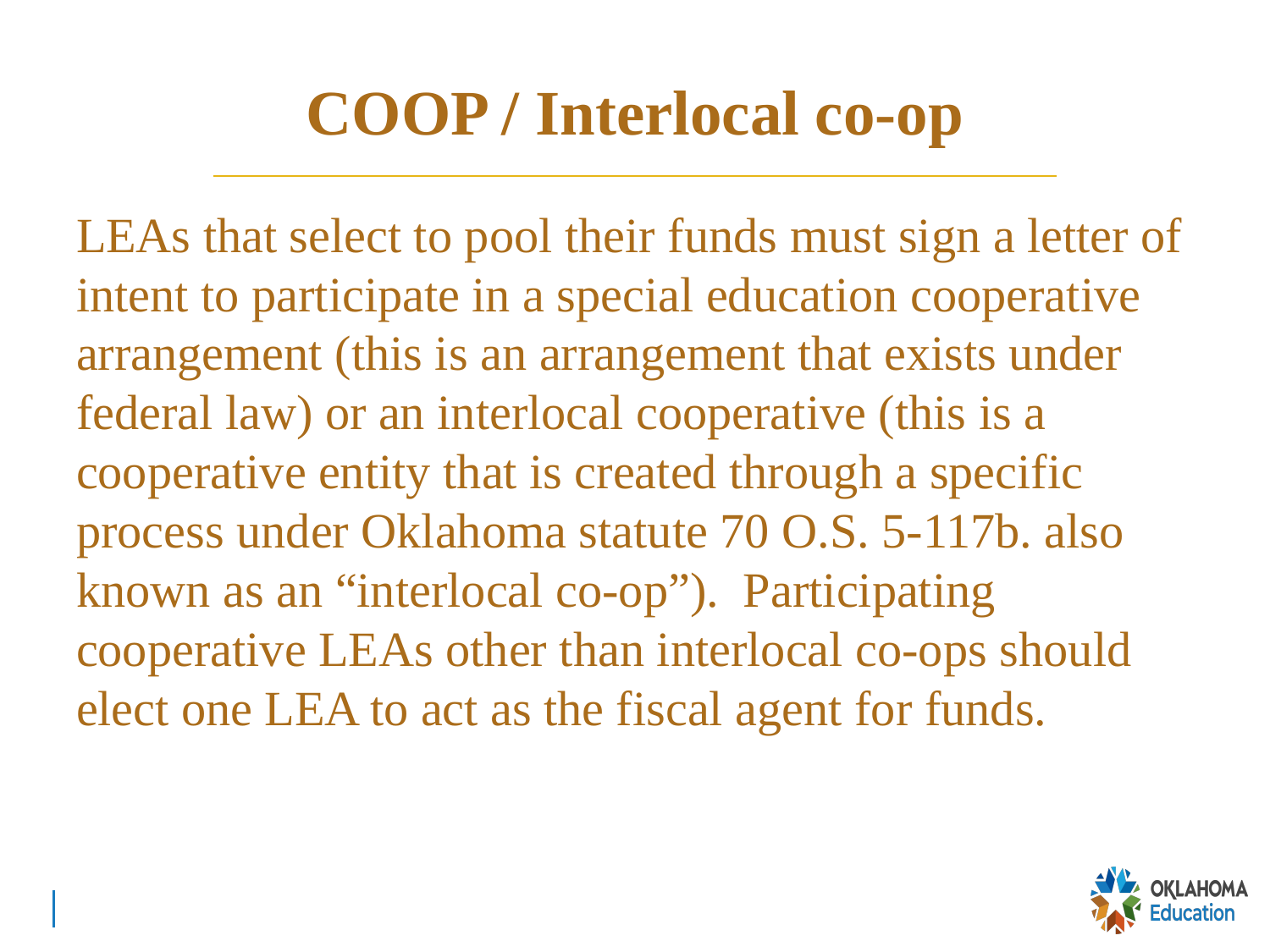

# COOP / Interlocal co-op
LEAs that select to pool their funds must sign a letter of intent to participate in a special education cooperative arrangement (this is an arrangement that exists under federal law) or an interlocal cooperative (this is a cooperative entity that is created through a specific process under Oklahoma statute 70 O.S. 5-117b. also known as an “interlocal co-op”).  Participating cooperative LEAs other than interlocal co-ops should elect one LEA to act as the fiscal agent for funds.